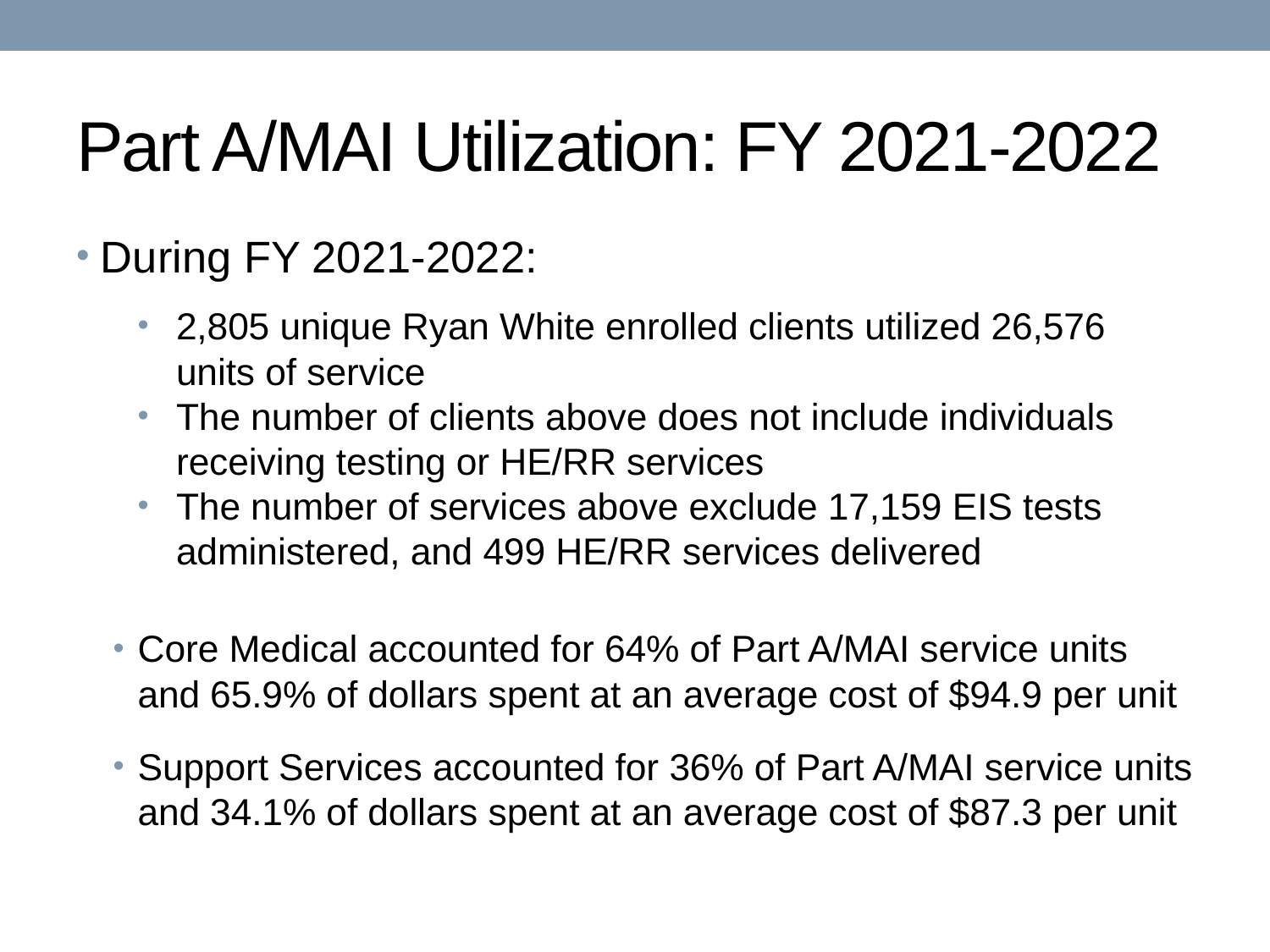

# Part A/MAI Utilization: FY 2021-2022
During FY 2021-2022:
2,805 unique Ryan White enrolled clients utilized 26,576 units of service
The number of clients above does not include individuals receiving testing or HE/RR services
The number of services above exclude 17,159 EIS tests administered, and 499 HE/RR services delivered

Core Medical accounted for 64% of Part A/MAI service units and 65.9% of dollars spent at an average cost of $94.9 per unit
Support Services accounted for 36% of Part A/MAI service units and 34.1% of dollars spent at an average cost of $87.3 per unit